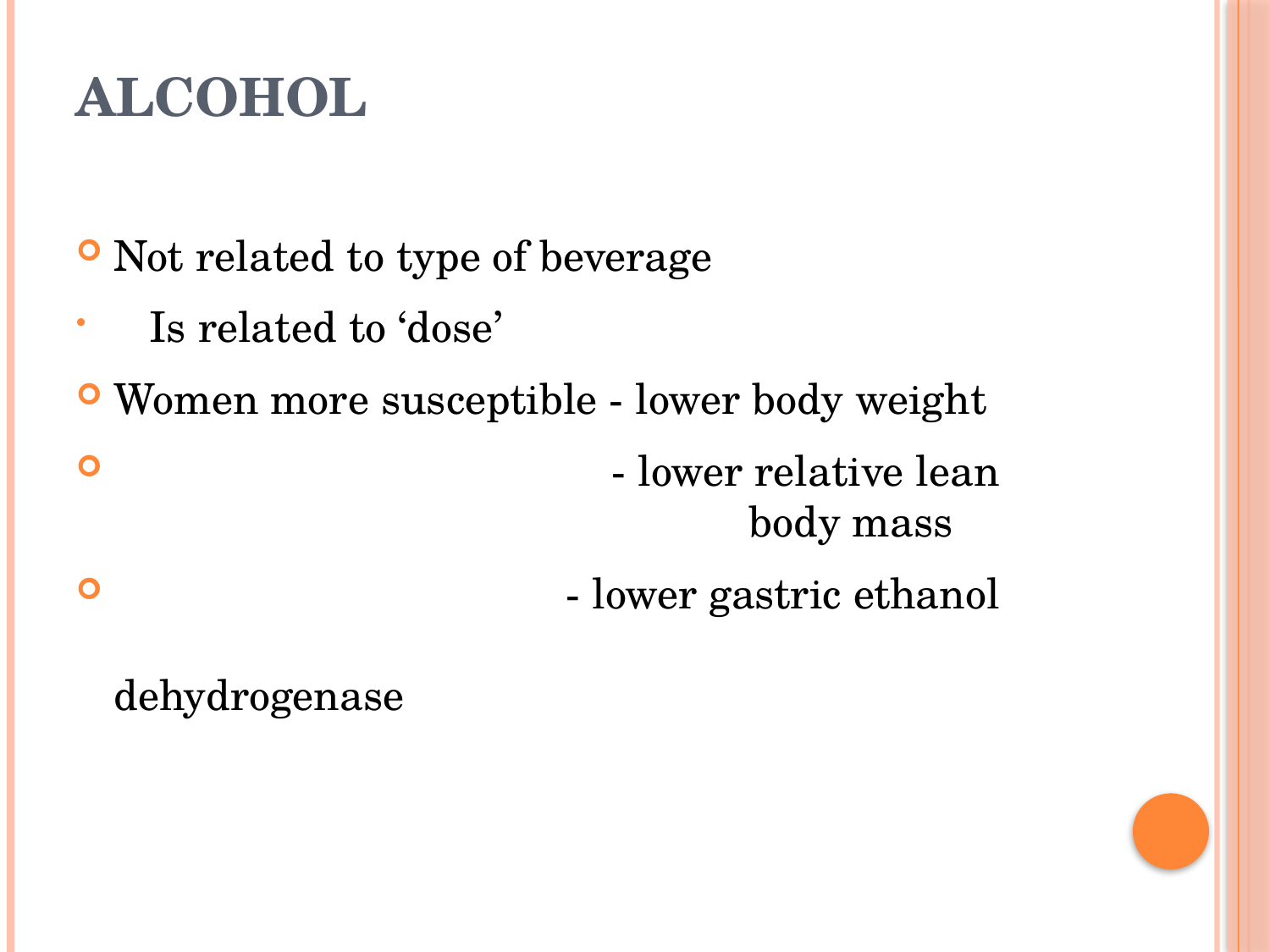

# Alcohol
Not related to type of beverage
   Is related to ‘dose’
Women more susceptible - lower body weight
                                          - lower relative lean 					body mass
			      - lower gastric ethanol 						dehydrogenase